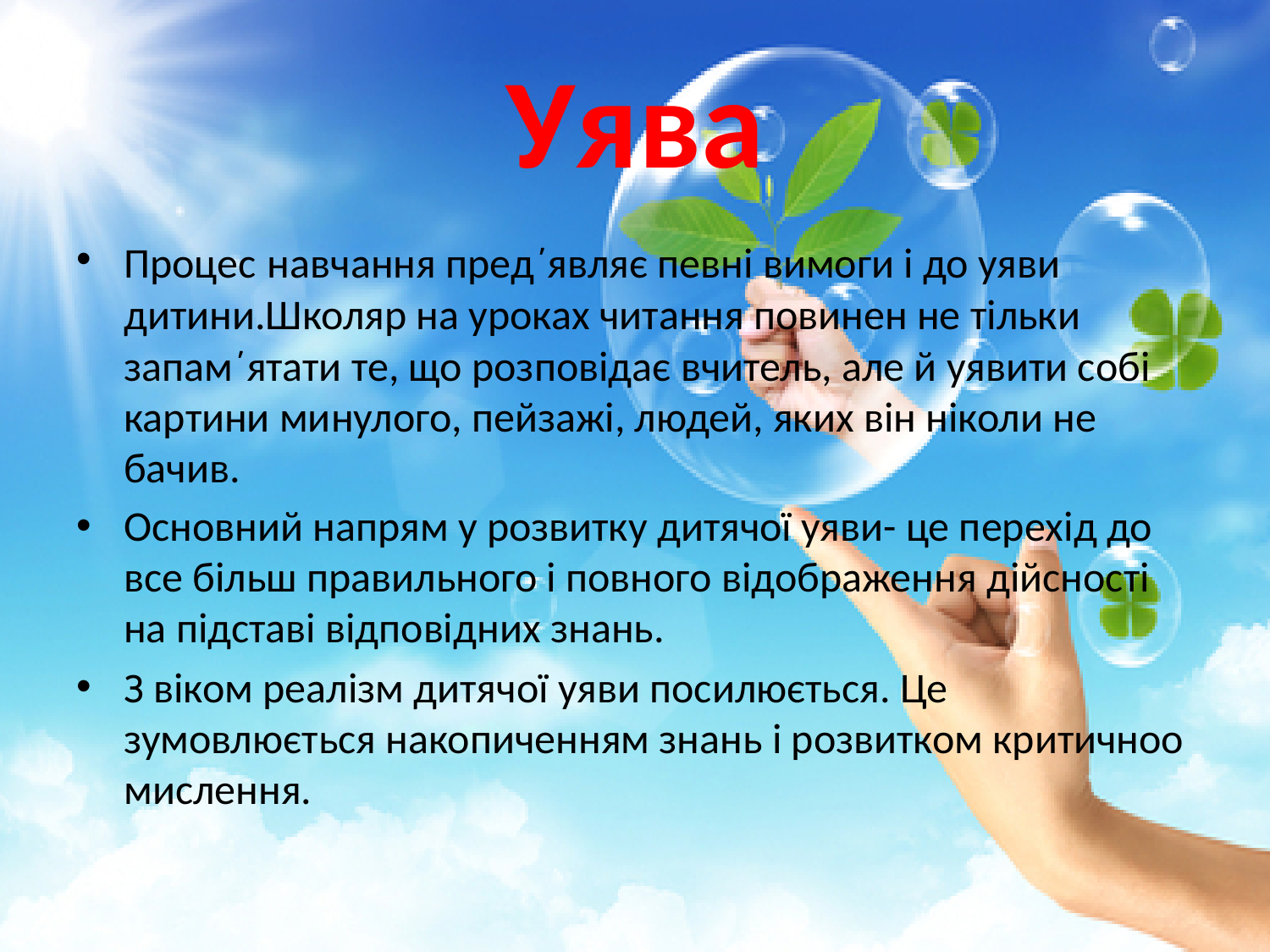

# Уява
Процес навчання пред΄являє певні вимоги і до уяви дитини.Школяр на уроках читання повинен не тільки запам΄ятати те, що розповідає вчитель, але й уявити собі картини минулого, пейзажі, людей, яких він ніколи не бачив.
Основний напрям у розвитку дитячої уяви- це перехід до все більш правильного і повного відображення дійсності на підставі відповідних знань.
З віком реалізм дитячої уяви посилюється. Це зумовлюється накопиченням знань і розвитком критичноо мислення.